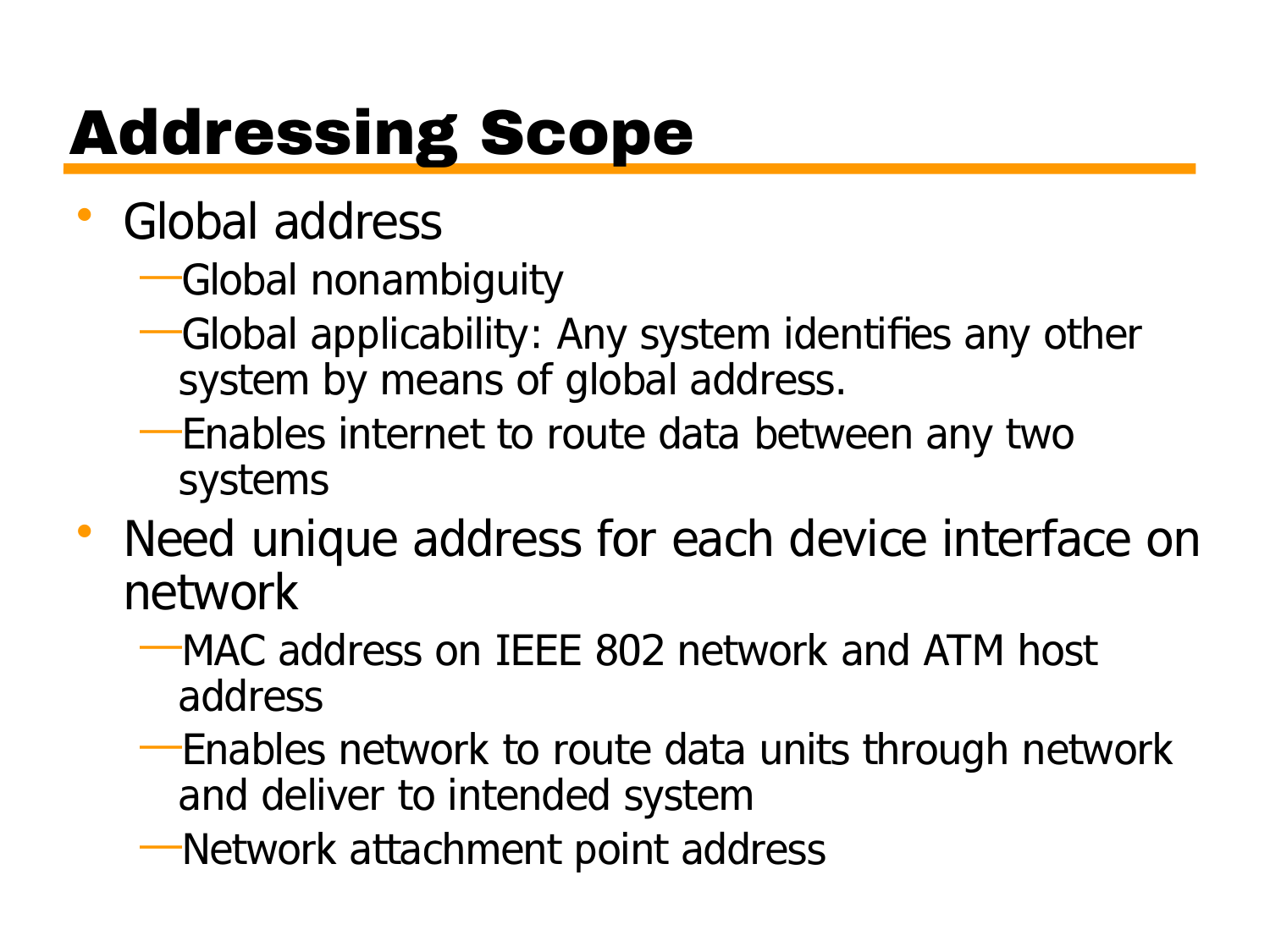

# Addressing Scope
Global address
Global nonambiguity
Global applicability: Any system identifies any other system by means of global address.
Enables internet to route data between any two systems
Need unique address for each device interface on network
MAC address on IEEE 802 network and ATM host address
Enables network to route data units through network and deliver to intended system
Network attachment point address